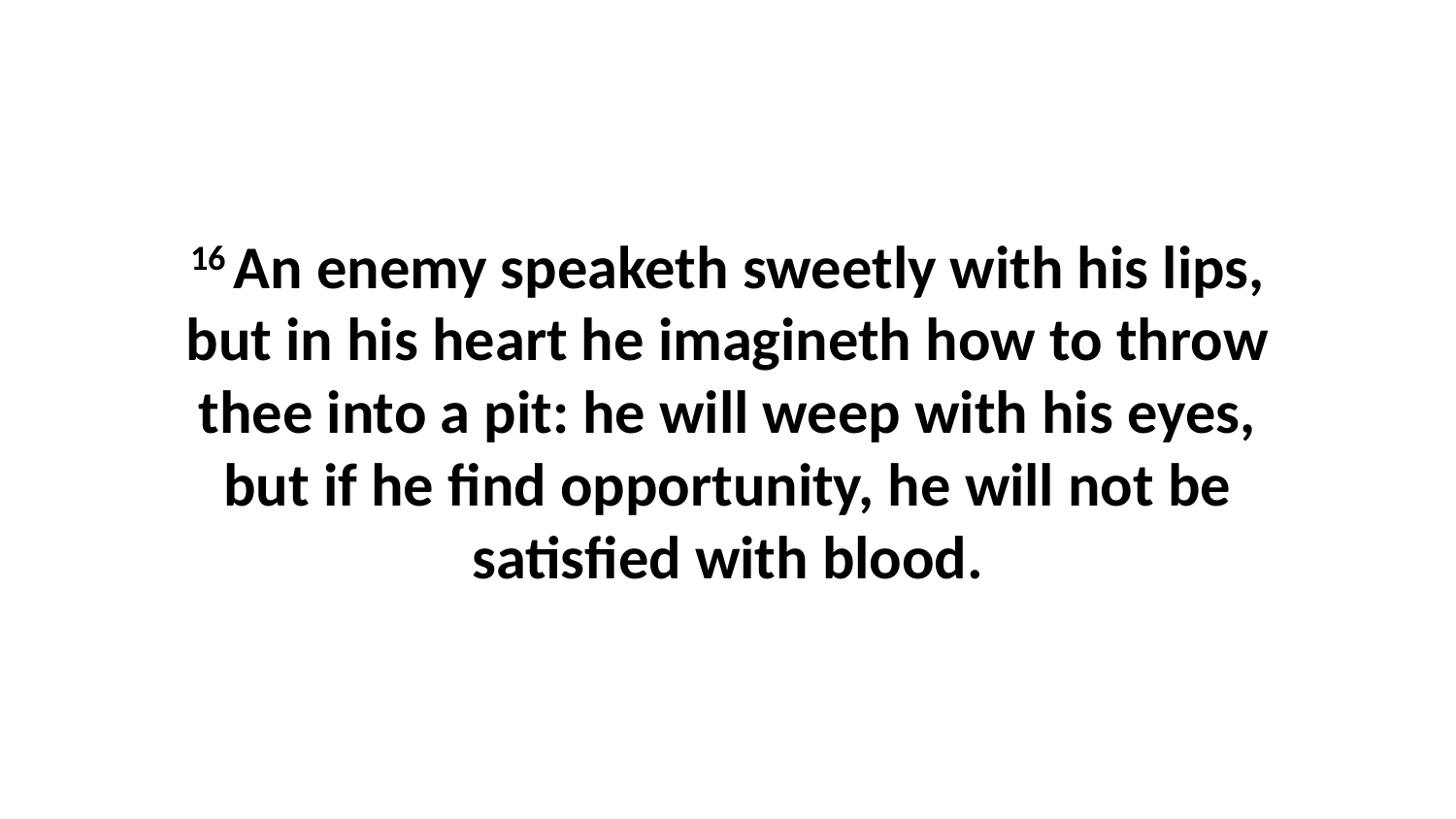

16 An enemy speaketh sweetly with his lips, but in his heart he imagineth how to throw thee into a pit: he will weep with his eyes, but if he find opportunity, he will not be satisfied with blood.